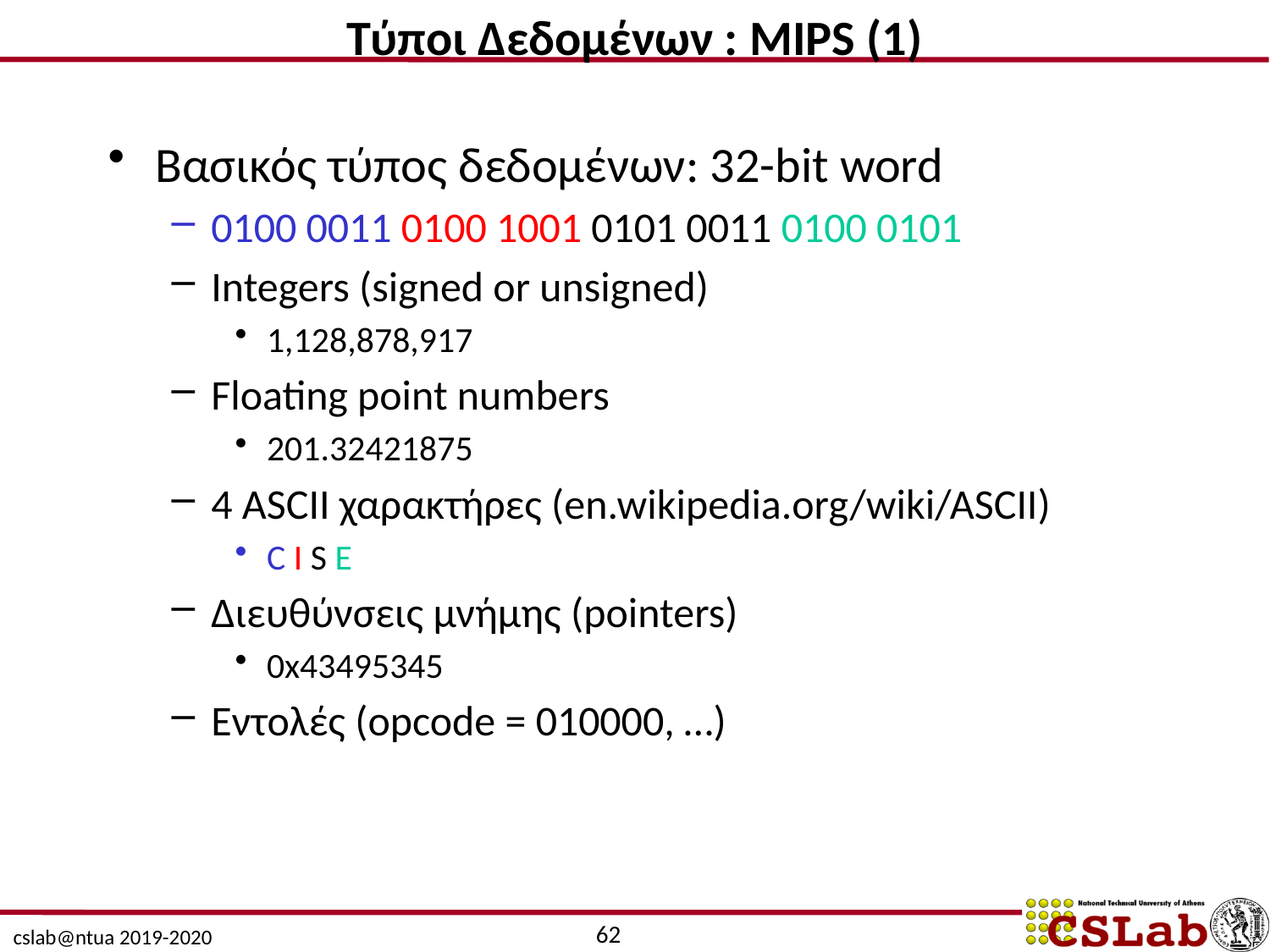

Τύποι Δεδομένων : MIPS (1)
Βασικός τύπος δεδομένων: 32-bit word
0100 0011 0100 1001 0101 0011 0100 0101
Integers (signed or unsigned)
1,128,878,917
Floating point numbers
201.32421875
4 ASCII χαρακτήρες (en.wikipedia.org/wiki/ASCII)
C I S E
Διευθύνσεις μνήμης (pointers)
0x43495345
Εντολές (opcode = 010000, …)
62
cslab@ntua 2019-2020